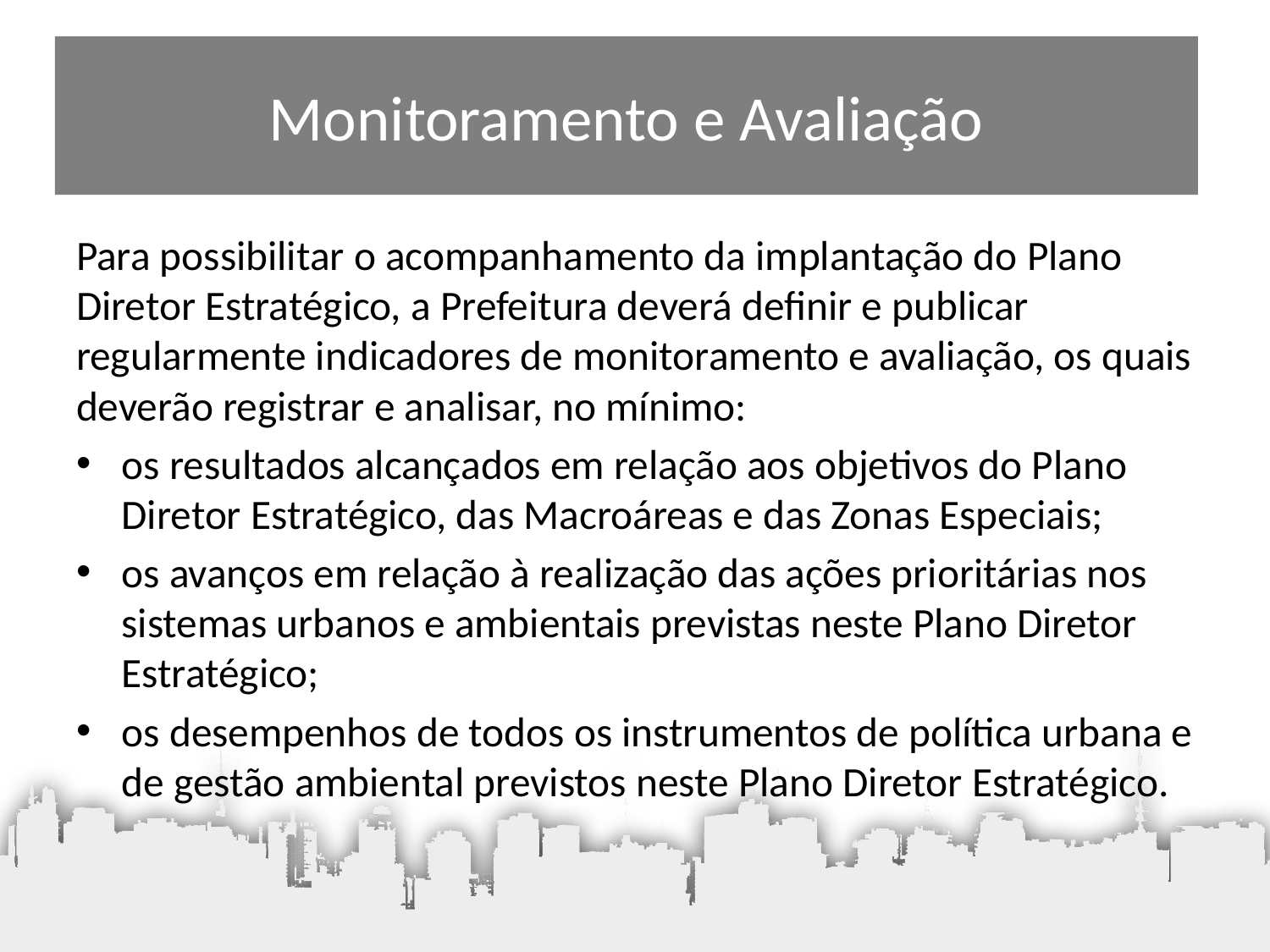

# Monitoramento e Avaliação
Para possibilitar o acompanhamento da implantação do Plano Diretor Estratégico, a Prefeitura deverá definir e publicar regularmente indicadores de monitoramento e avaliação, os quais deverão registrar e analisar, no mínimo:
os resultados alcançados em relação aos objetivos do Plano Diretor Estratégico, das Macroáreas e das Zonas Especiais;
os avanços em relação à realização das ações prioritárias nos sistemas urbanos e ambientais previstas neste Plano Diretor Estratégico;
os desempenhos de todos os instrumentos de política urbana e de gestão ambiental previstos neste Plano Diretor Estratégico.